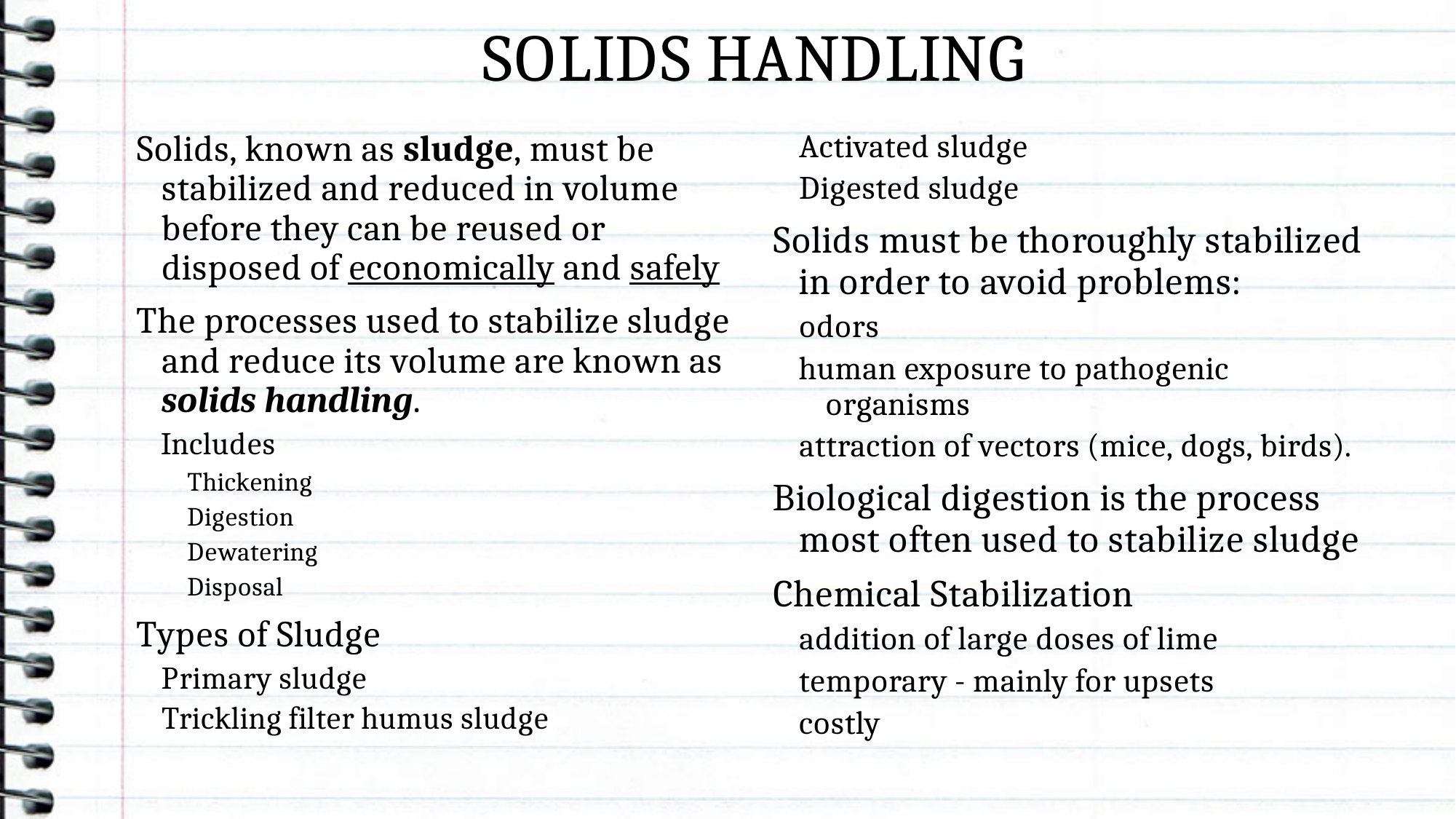

# SOLIDS HANDLING
Solids, known as sludge, must be stabilized and reduced in volume before they can be reused or disposed of economically and safely
The processes used to stabilize sludge and reduce its volume are known as solids handling.
Includes
Thickening
Digestion
Dewatering
Disposal
Types of Sludge
Primary sludge
Trickling filter humus sludge

Activated sludge
Digested sludge
Solids must be thoroughly stabilized in order to avoid problems:
odors
human exposure to pathogenic organisms
attraction of vectors (mice, dogs, birds).
Biological digestion is the process most often used to stabilize sludge
Chemical Stabilization
addition of large doses of lime
temporary - mainly for upsets
costly